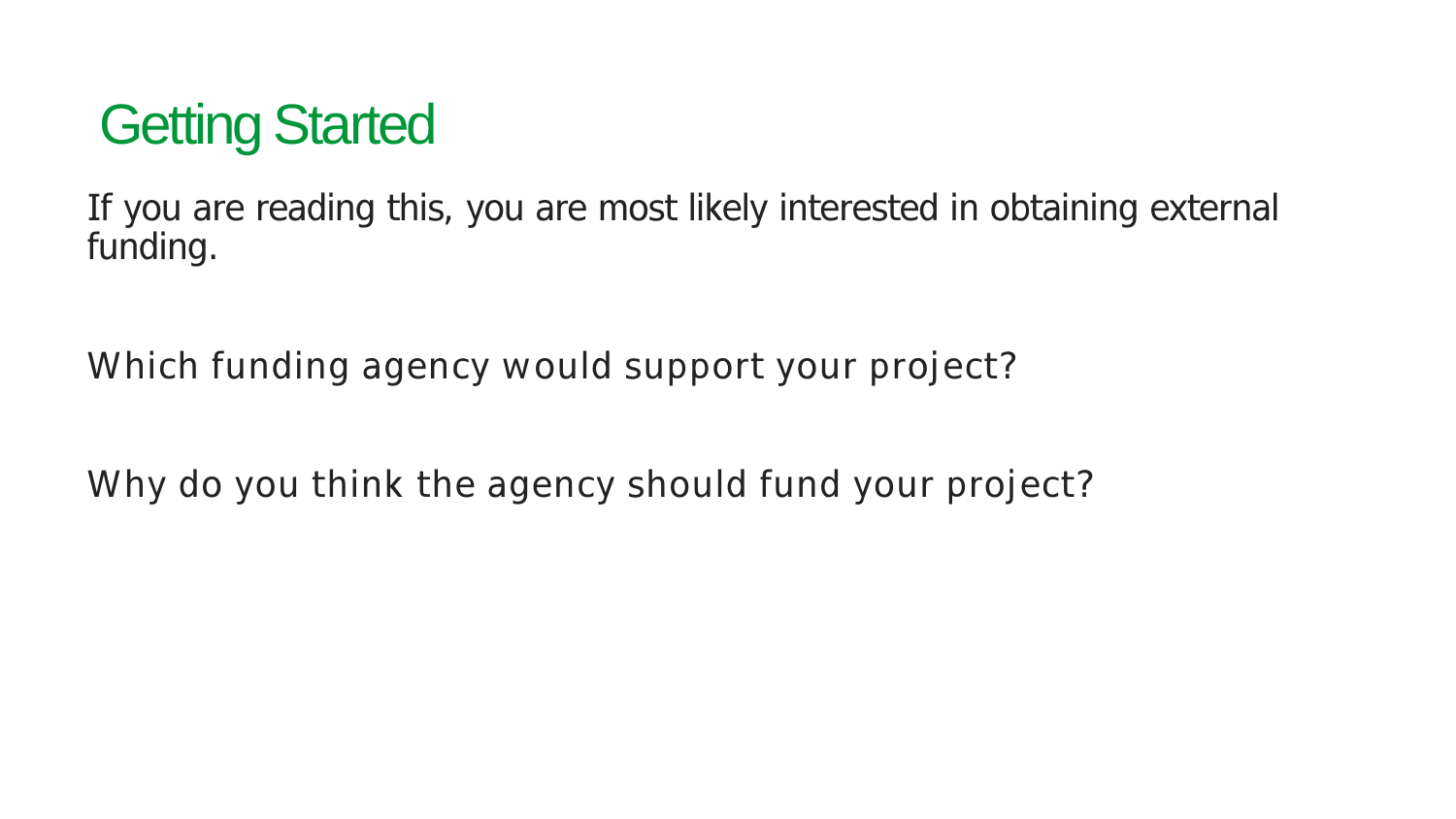

# Getting Started
If you are reading this, you are most likely interested in obtaining external funding.

Which funding agency would support your project?

Why do you think the agency should fund your project?